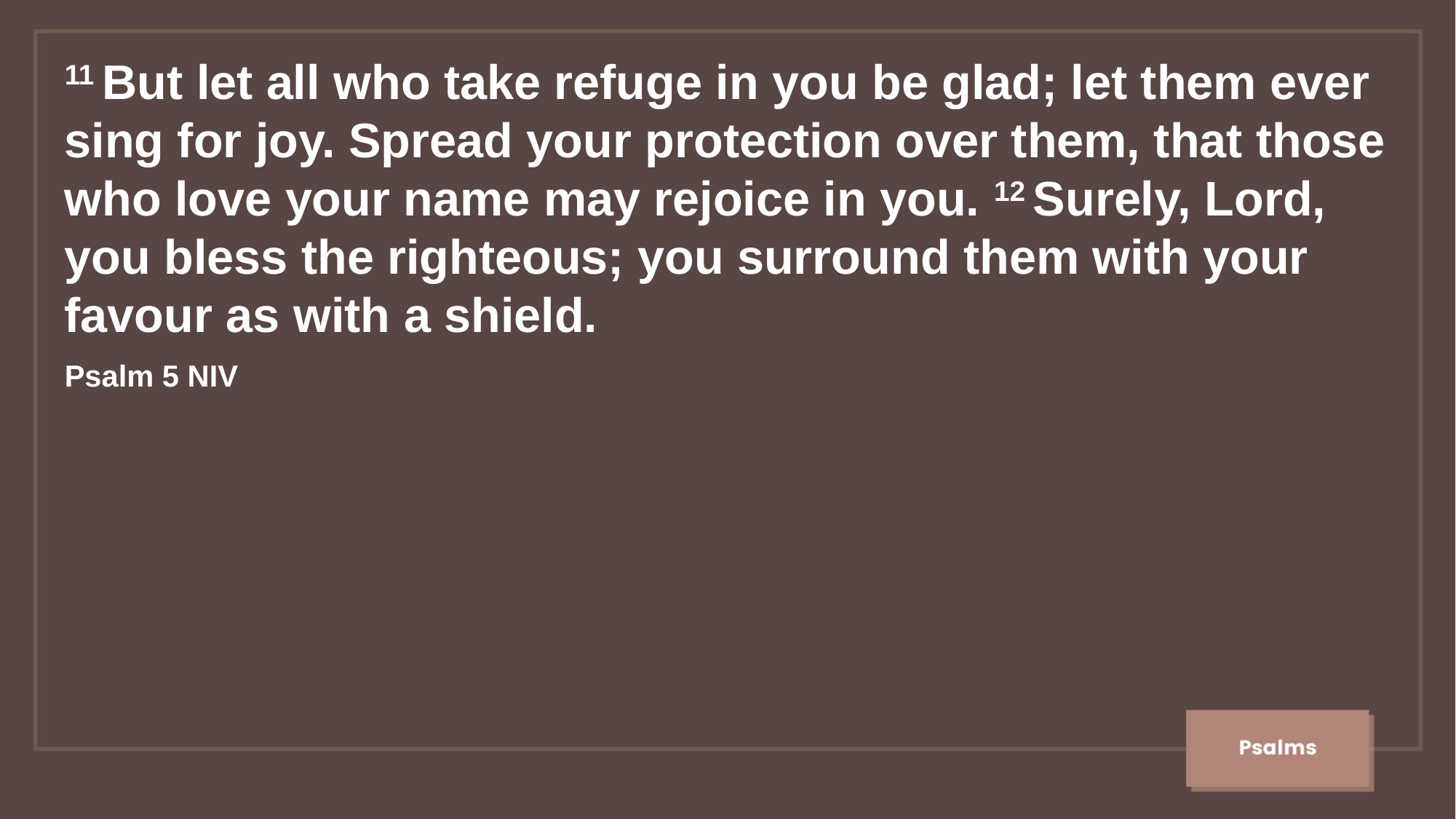

11 But let all who take refuge in you be glad; let them ever sing for joy. Spread your protection over them, that those who love your name may rejoice in you. 12 Surely, Lord, you bless the righteous; you surround them with your favour as with a shield.
Psalm 5 NIV